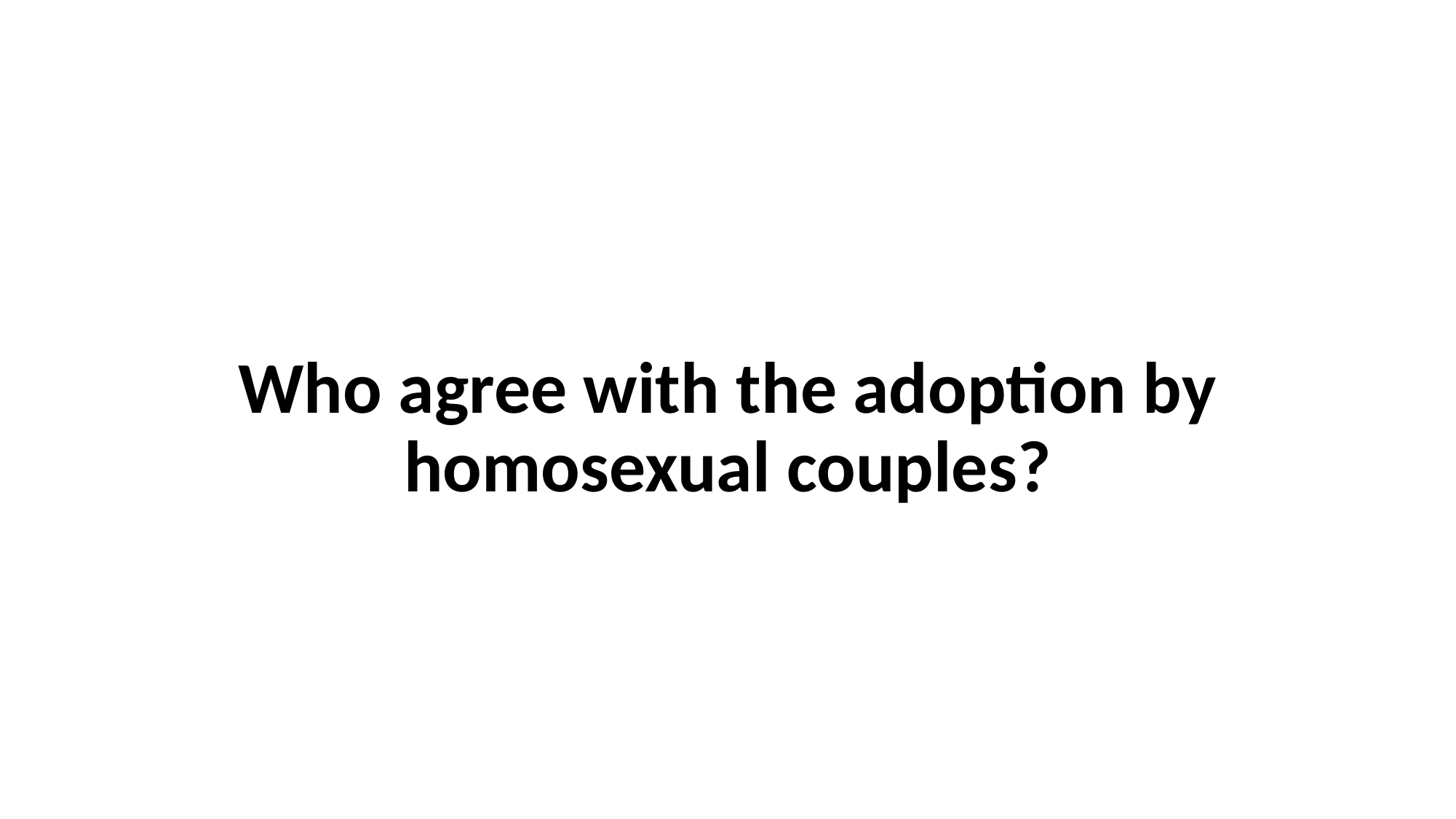

#

Who agree with the adoption by homosexual couples?